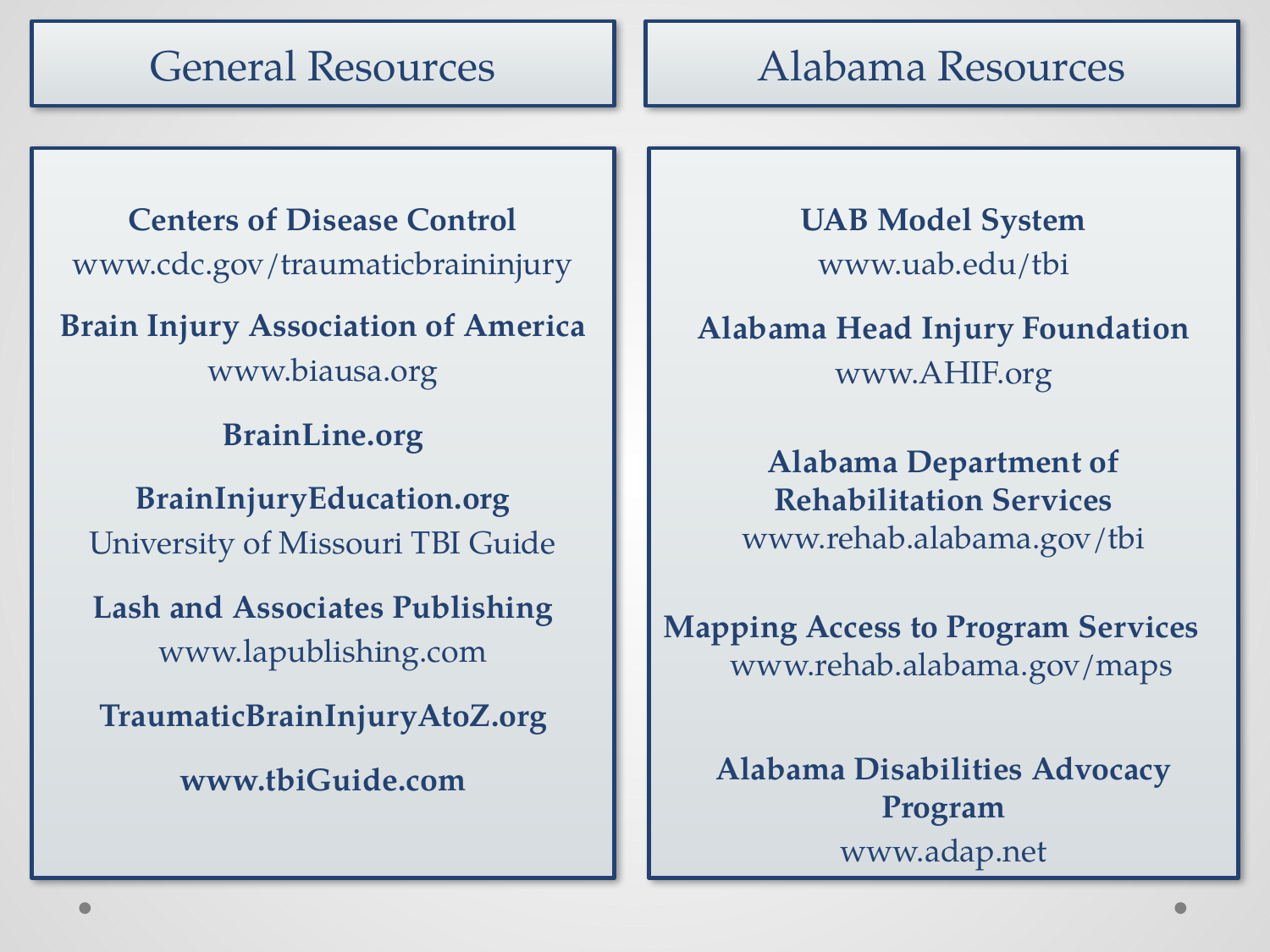

General Resources
Alabama Resources

Centers of Disease Control
www.cdc.gov/traumaticbraininjury

Brain Injury Association of America
www.biausa.org

BrainLine.org

BrainInjuryEducation.org
University of Missouri TBI Guide

Lash and Associates Publishing
www.lapublishing.com

TraumaticBrainInjuryAtoZ.org

www.tbiGuide.com

UAB Model System
www.uab.edu/tbi

Alabama Head Injury Foundation
www.AHIF.org

Alabama Department of Rehabilitation Services www.rehab.alabama.gov/tbi

Mapping Access to Program Services      www.rehab.alabama.gov/maps

Alabama Disabilities Advocacy Program
www.adap.net